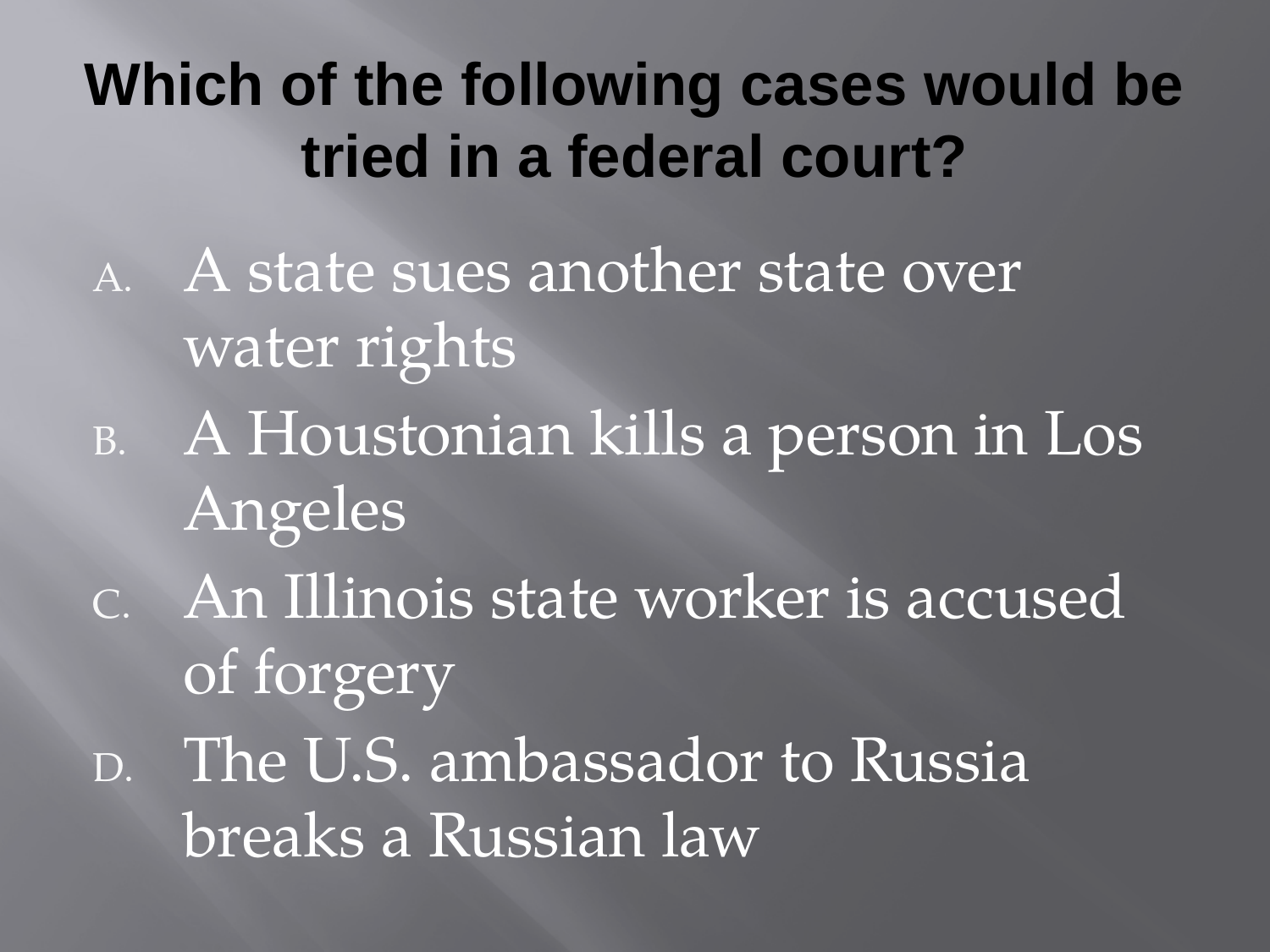

# Which of the following cases would be tried in a federal court?
A state sues another state over water rights
A Houstonian kills a person in Los Angeles
An Illinois state worker is accused of forgery
The U.S. ambassador to Russia breaks a Russian law